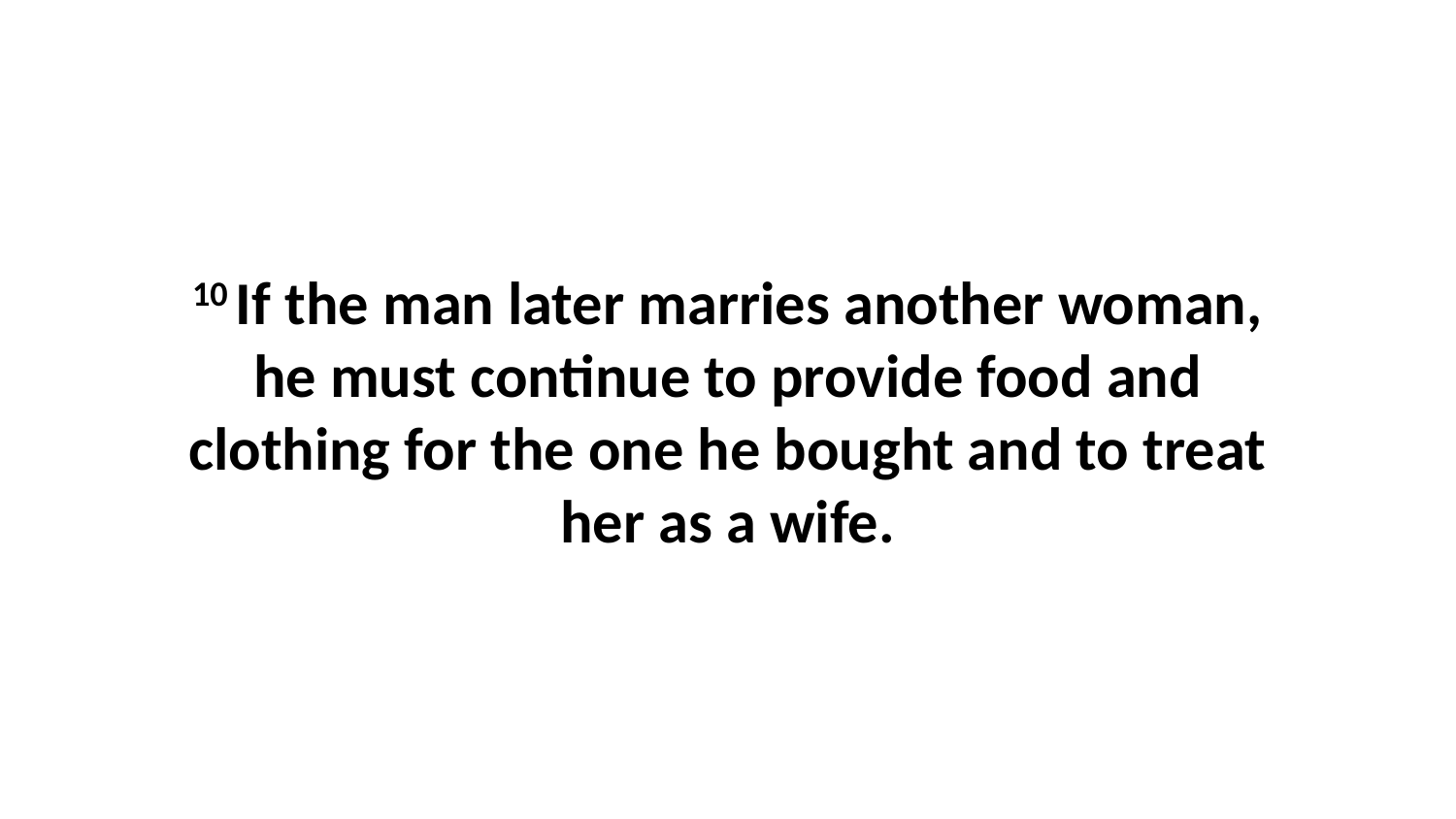

10 If the man later marries another woman, he must continue to provide food and clothing for the one he bought and to treat her as a wife.